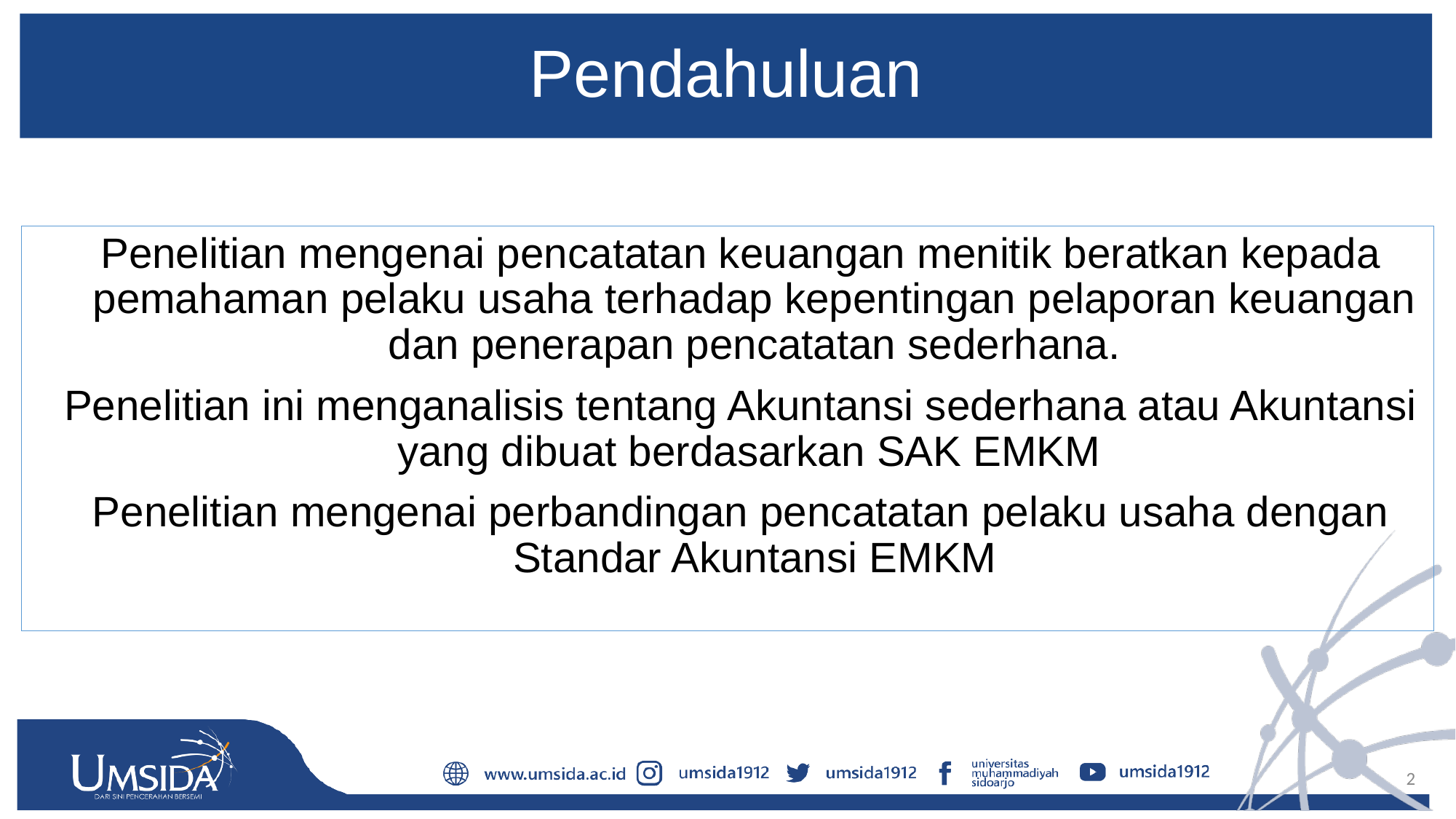

# Pendahuluan
Penelitian mengenai pencatatan keuangan menitik beratkan kepada pemahaman pelaku usaha terhadap kepentingan pelaporan keuangan dan penerapan pencatatan sederhana.
Penelitian ini menganalisis tentang Akuntansi sederhana atau Akuntansi yang dibuat berdasarkan SAK EMKM
Penelitian mengenai perbandingan pencatatan pelaku usaha dengan Standar Akuntansi EMKM